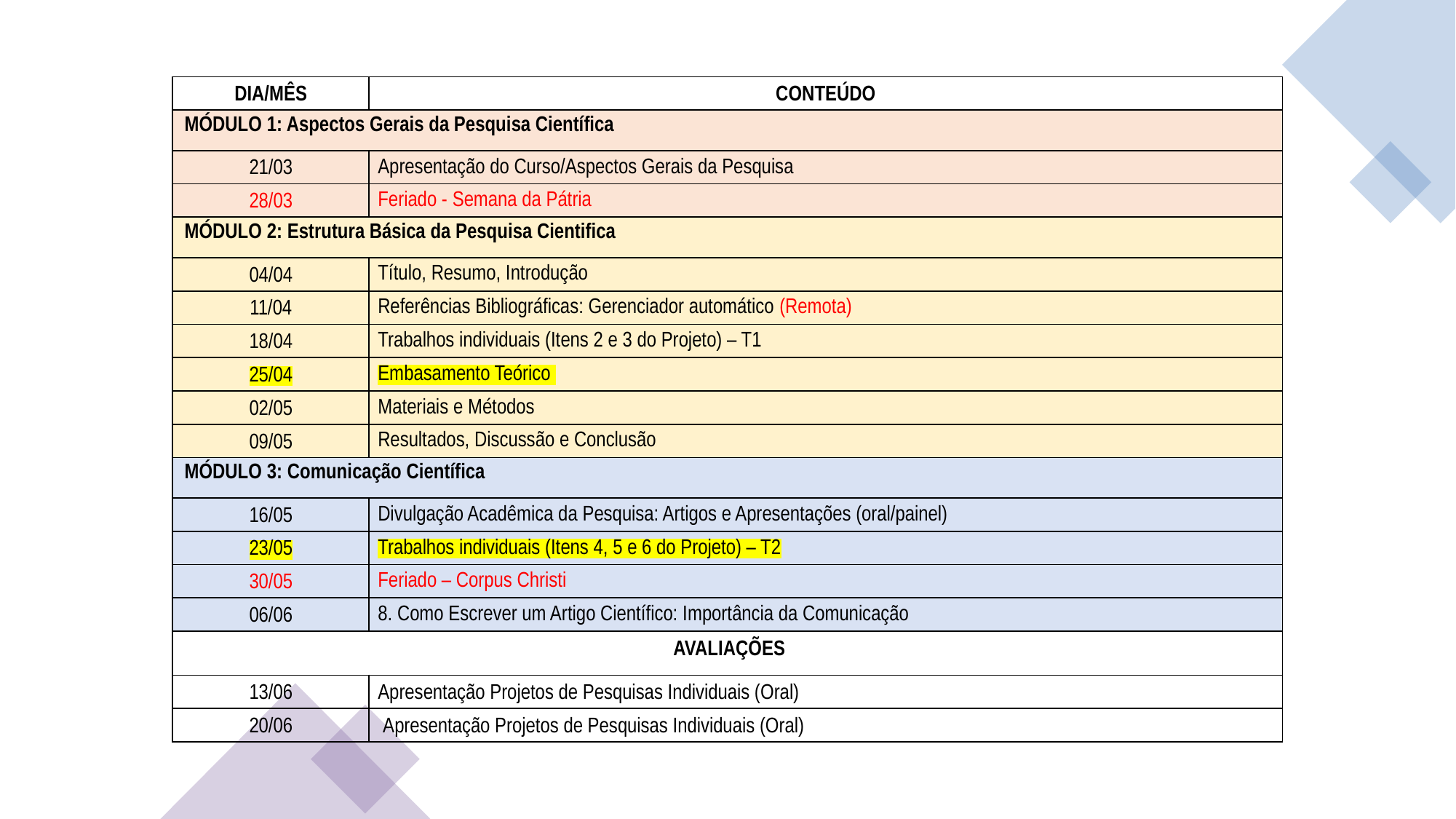

| DIA/MÊS | CONTEÚDO |
| --- | --- |
| MÓDULO 1: Aspectos Gerais da Pesquisa Científica |  |
| 21/03 | Apresentação do Curso/Aspectos Gerais da Pesquisa |
| 28/03 | Feriado - Semana da Pátria |
| MÓDULO 2: Estrutura Básica da Pesquisa Cientifica |  |
| 04/04 | Título, Resumo, Introdução |
| 11/04 | Referências Bibliográficas: Gerenciador automático (Remota) |
| 18/04 | Trabalhos individuais (Itens 2 e 3 do Projeto) – T1 |
| 25/04 | Embasamento Teórico |
| 02/05 | Materiais e Métodos |
| 09/05 | Resultados, Discussão e Conclusão |
| MÓDULO 3: Comunicação Científica |  |
| 16/05 | Divulgação Acadêmica da Pesquisa: Artigos e Apresentações (oral/painel) |
| 23/05 | Trabalhos individuais (Itens 4, 5 e 6 do Projeto) – T2 |
| 30/05 | Feriado – Corpus Christi |
| 06/06 | 8. Como Escrever um Artigo Científico: Importância da Comunicação |
| AVALIAÇÕES |  |
| 13/06 | Apresentação Projetos de Pesquisas Individuais (Oral) |
| 20/06 | Apresentação Projetos de Pesquisas Individuais (Oral) |